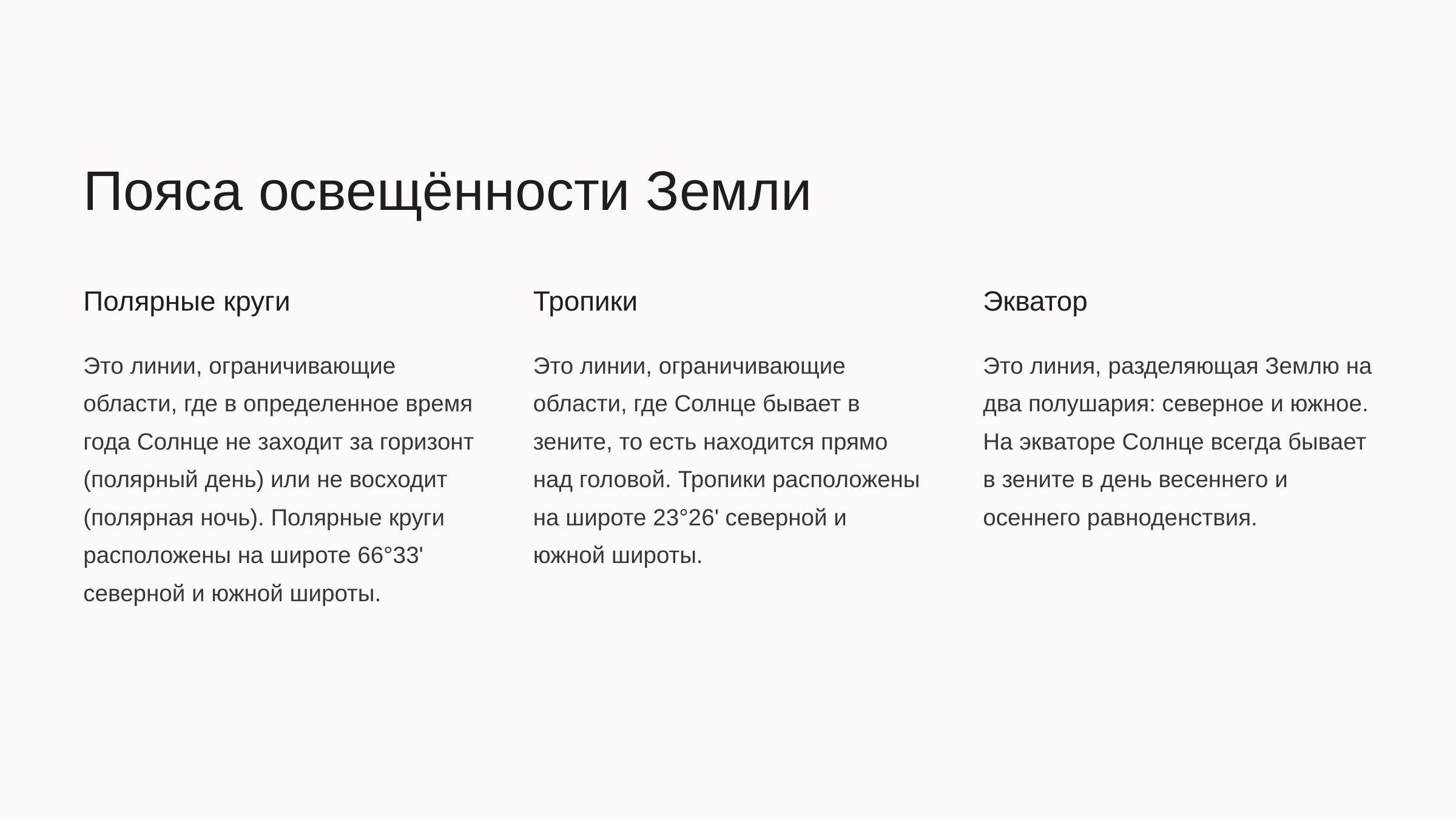

newUROKI.net
Пояса освещённости Земли
Полярные круги
Тропики
Экватор
Это линии, ограничивающие области, где в определенное время года Солнце не заходит за горизонт (полярный день) или не восходит (полярная ночь). Полярные круги расположены на широте 66°33' северной и южной широты.
Это линии, ограничивающие области, где Солнце бывает в зените, то есть находится прямо над головой. Тропики расположены на широте 23°26' северной и южной широты.
Это линия, разделяющая Землю на два полушария: северное и южное. На экваторе Солнце всегда бывает в зените в день весеннего и осеннего равноденствия.